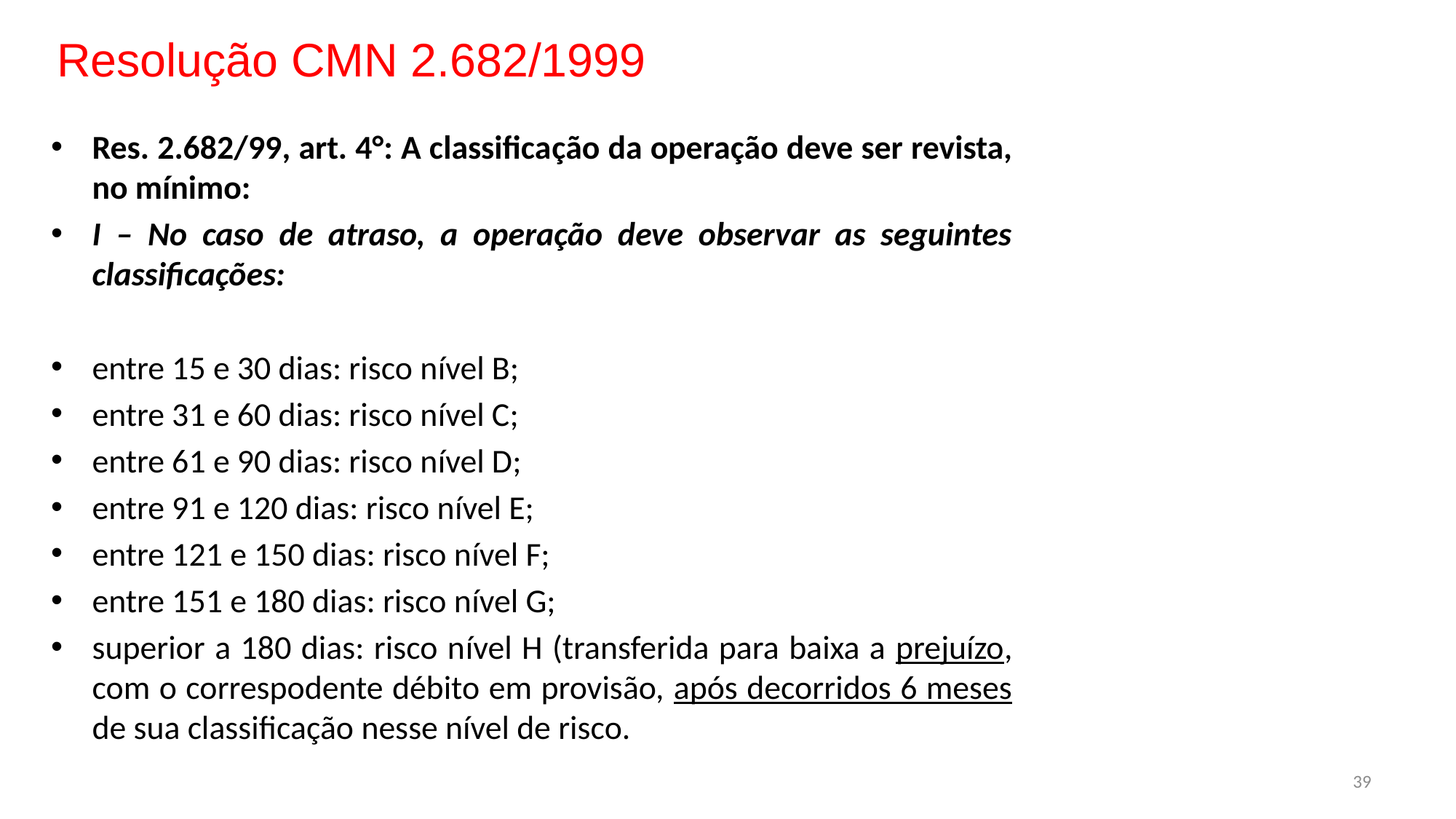

# Resolução CMN 2.682/1999
Res. 2.682/99, art. 4°: A classificação da operação deve ser revista, no mínimo:
I – No caso de atraso, a operação deve observar as seguintes classificações:

entre 15 e 30 dias: risco nível B;
entre 31 e 60 dias: risco nível C;
entre 61 e 90 dias: risco nível D;
entre 91 e 120 dias: risco nível E;
entre 121 e 150 dias: risco nível F;
entre 151 e 180 dias: risco nível G;
superior a 180 dias: risco nível H (transferida para baixa a prejuízo, com o correspodente débito em provisão, após decorridos 6 meses de sua classificação nesse nível de risco.
39